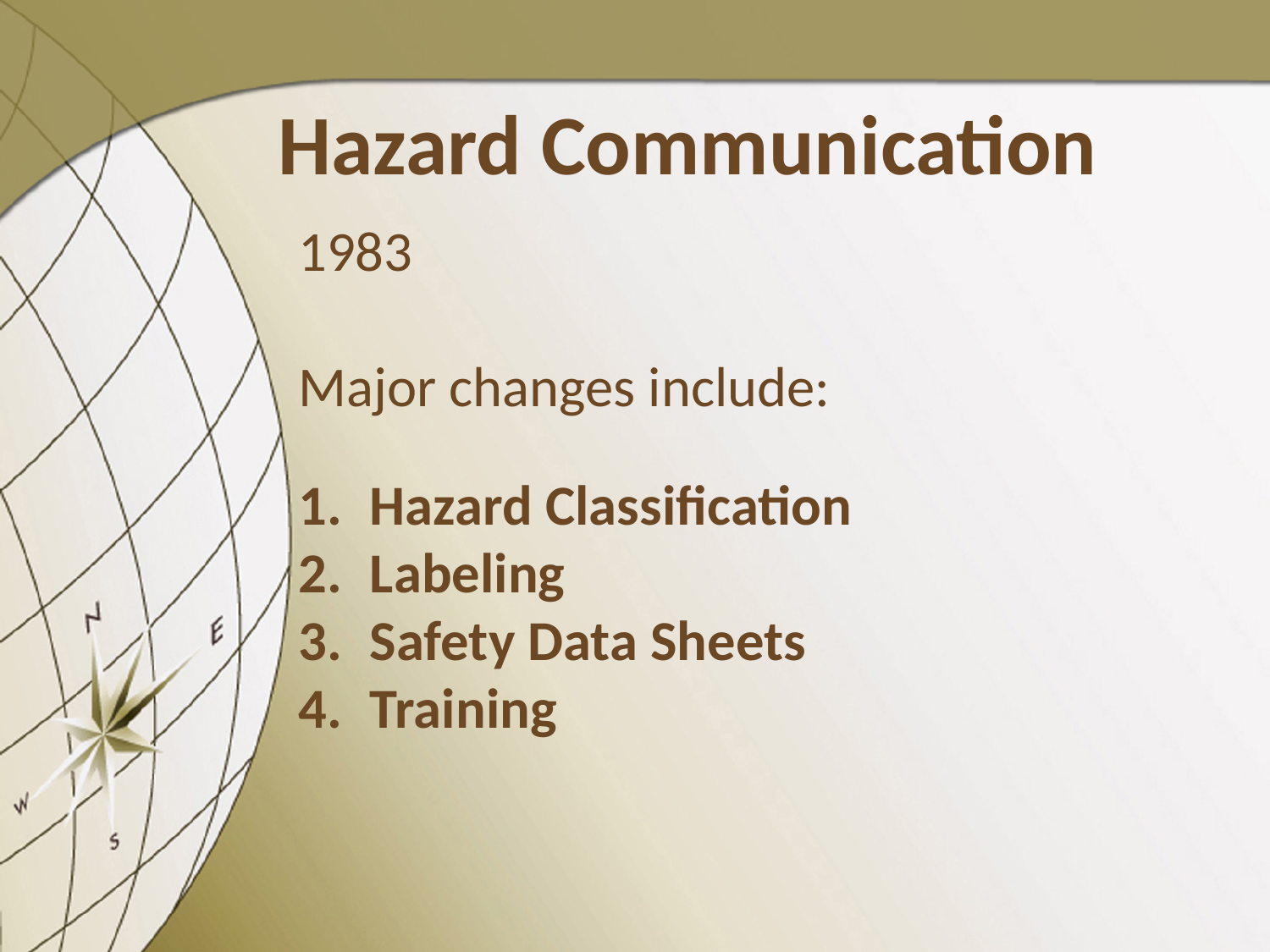

# Hazard Communication
1983

Major changes include:

Hazard Classification
Labeling
Safety Data Sheets
Training